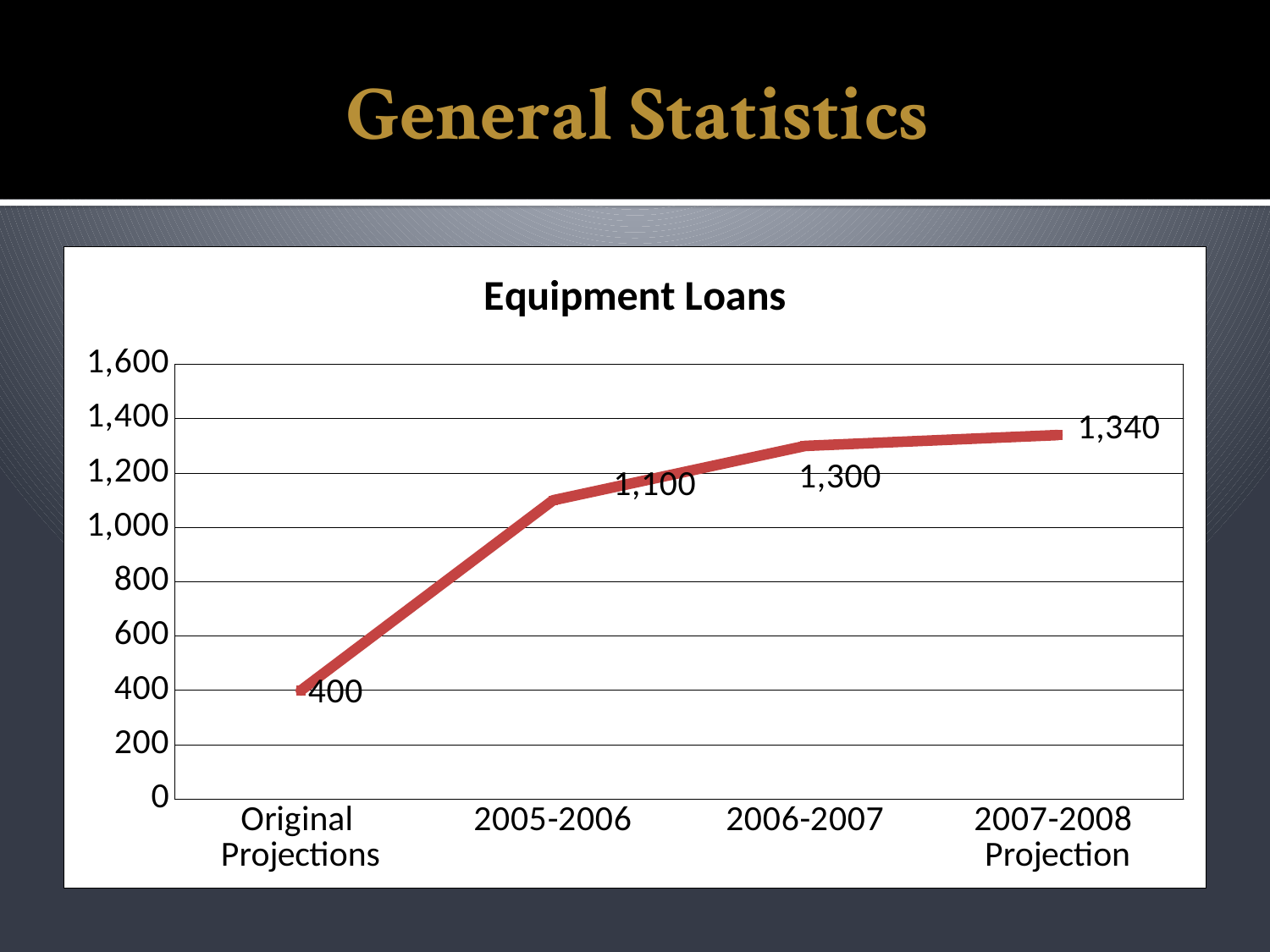

# General Statistics

### Chart:

| Category | Equipment Loans |
|---|---|
| Original
Projections | 400.0 |
| 2005-2006 | 1100.0 |
| 2006-2007 | 1300.0 |
| 2007-2008
Projection | 1340.0 |